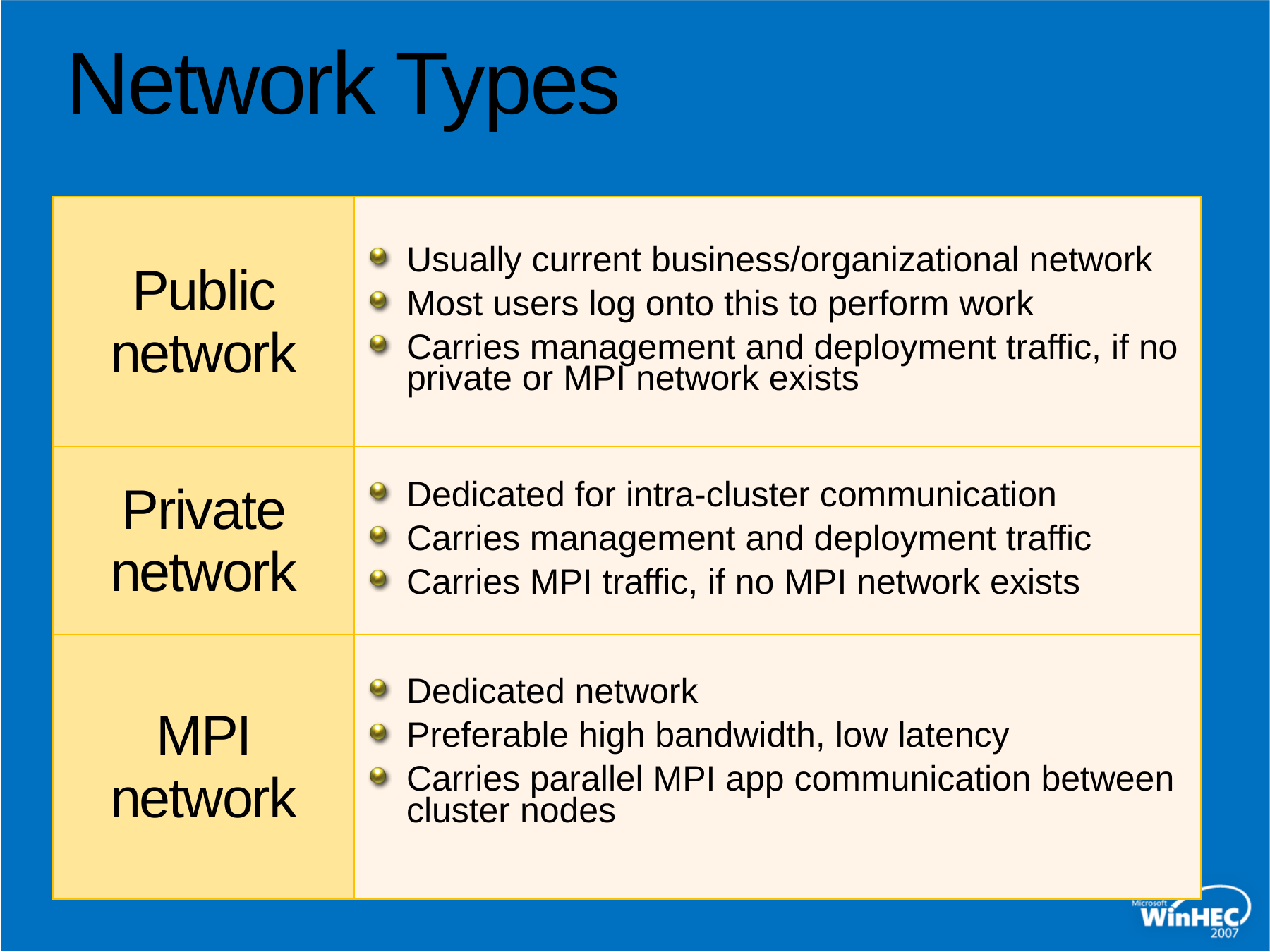

# Network Types

| Public network | Usually current business/organizational network Most users log onto this to perform work Carries management and deployment traffic, if no private or MPI network exists |
| --- | --- |
| Private network | Dedicated for intra-cluster communication Carries management and deployment traffic Carries MPI traffic, if no MPI network exists |
| MPI network | Dedicated network Preferable high bandwidth, low latency Carries parallel MPI app communication between cluster nodes |